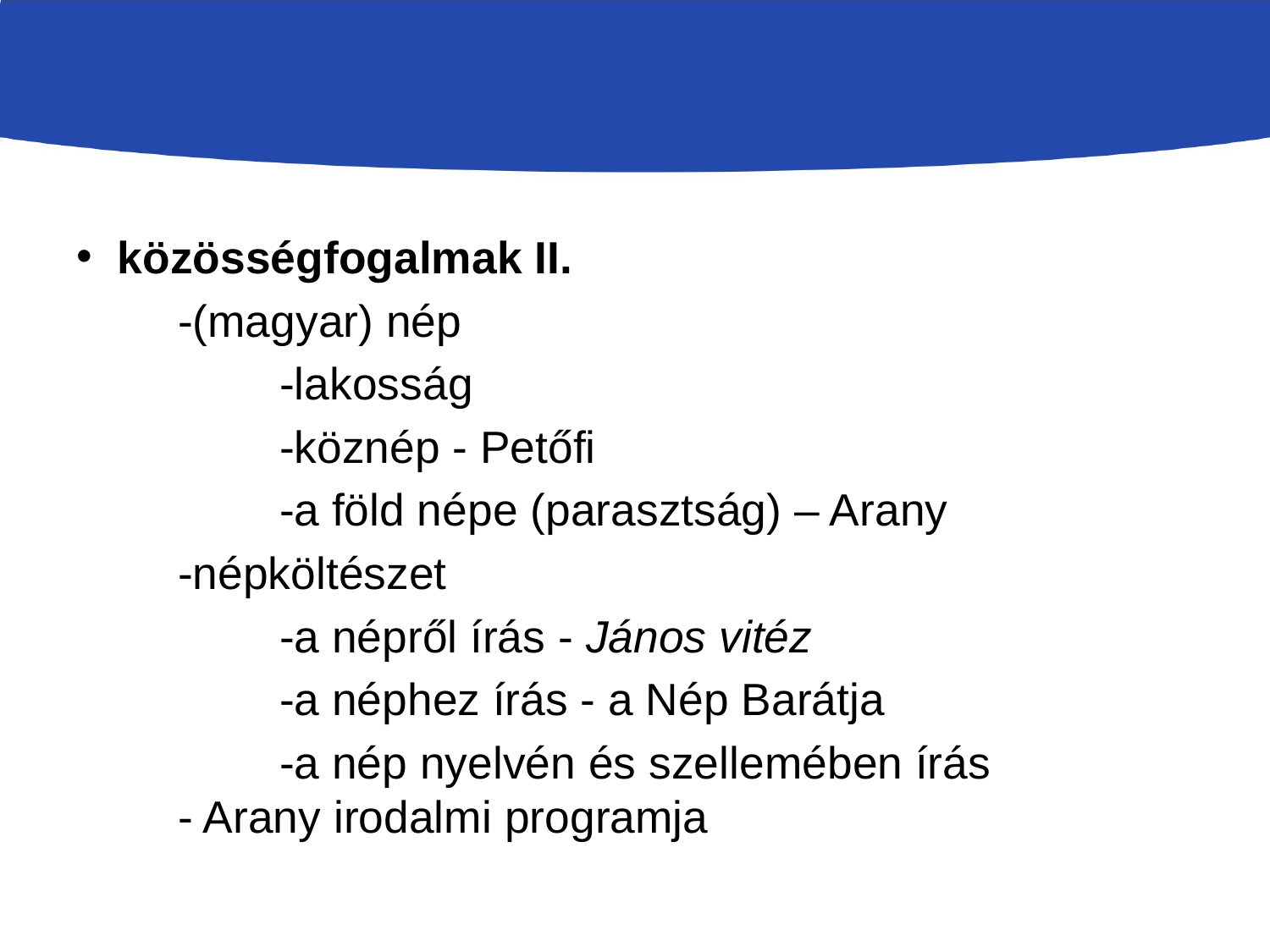

#
közösségfogalmak II.
	-(magyar) nép
		-lakosság
		-köznép - Petőfi
		-a föld népe (parasztság) – Arany
	-népköltészet
		-a népről írás - János vitéz
		-a néphez írás - a Nép Barátja
		-a nép nyelvén és szellemében írás 		- Arany irodalmi programja